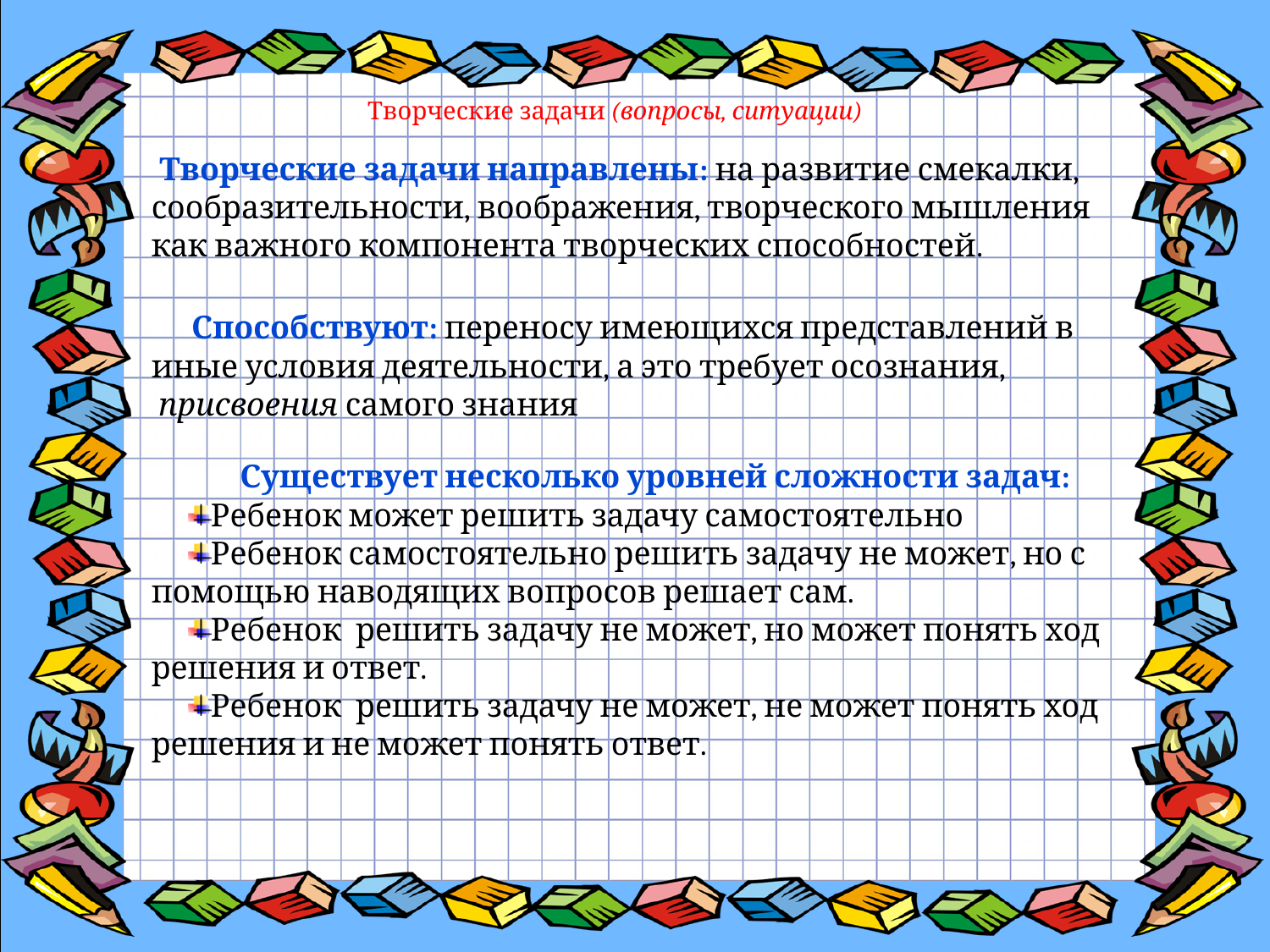

Творческие задачи (вопросы, ситуации)
 Творческие задачи направлены: на развитие смекалки, сообразительности, воображения, творческого мышления как важного компонента творческих способностей.

     Способствуют: переносу имеющихся представлений в иные условия деятельности, а это требует осознания,
 присвоения самого знания

     Существует несколько уровней сложности задач:
Ребенок может решить задачу самостоятельно
Ребенок самостоятельно решить задачу не может, но с помощью наводящих вопросов решает сам.
Ребенок  решить задачу не может, но может понять ход решения и ответ.
Ребенок  решить задачу не может, не может понять ход решения и не может понять ответ.